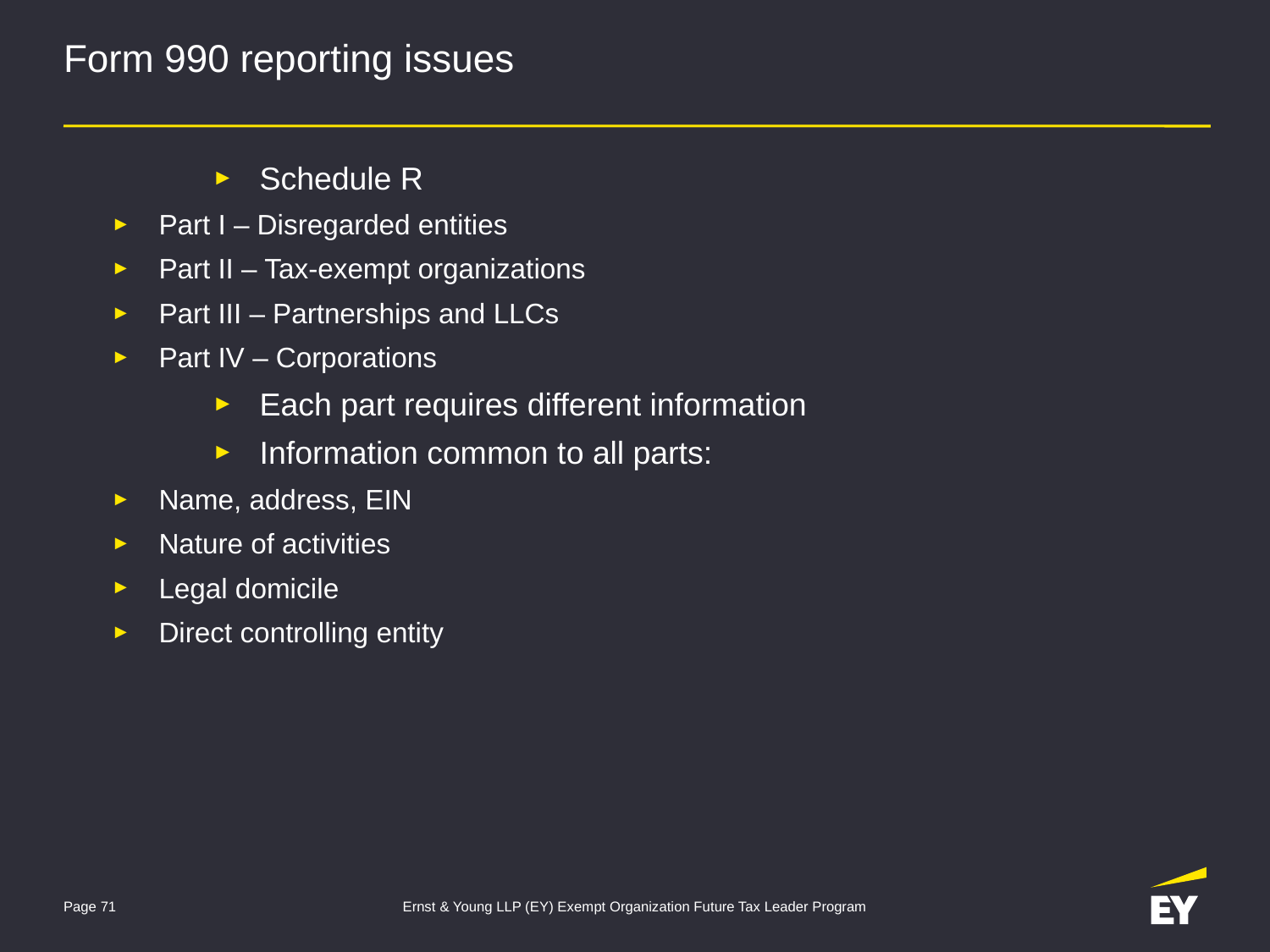

# Form 990 reporting issues
Schedule R
Part I – Disregarded entities
Part II – Tax-exempt organizations
Part III – Partnerships and LLCs
Part IV – Corporations
Each part requires different information
Information common to all parts:
Name, address, EIN
Nature of activities
Legal domicile
Direct controlling entity